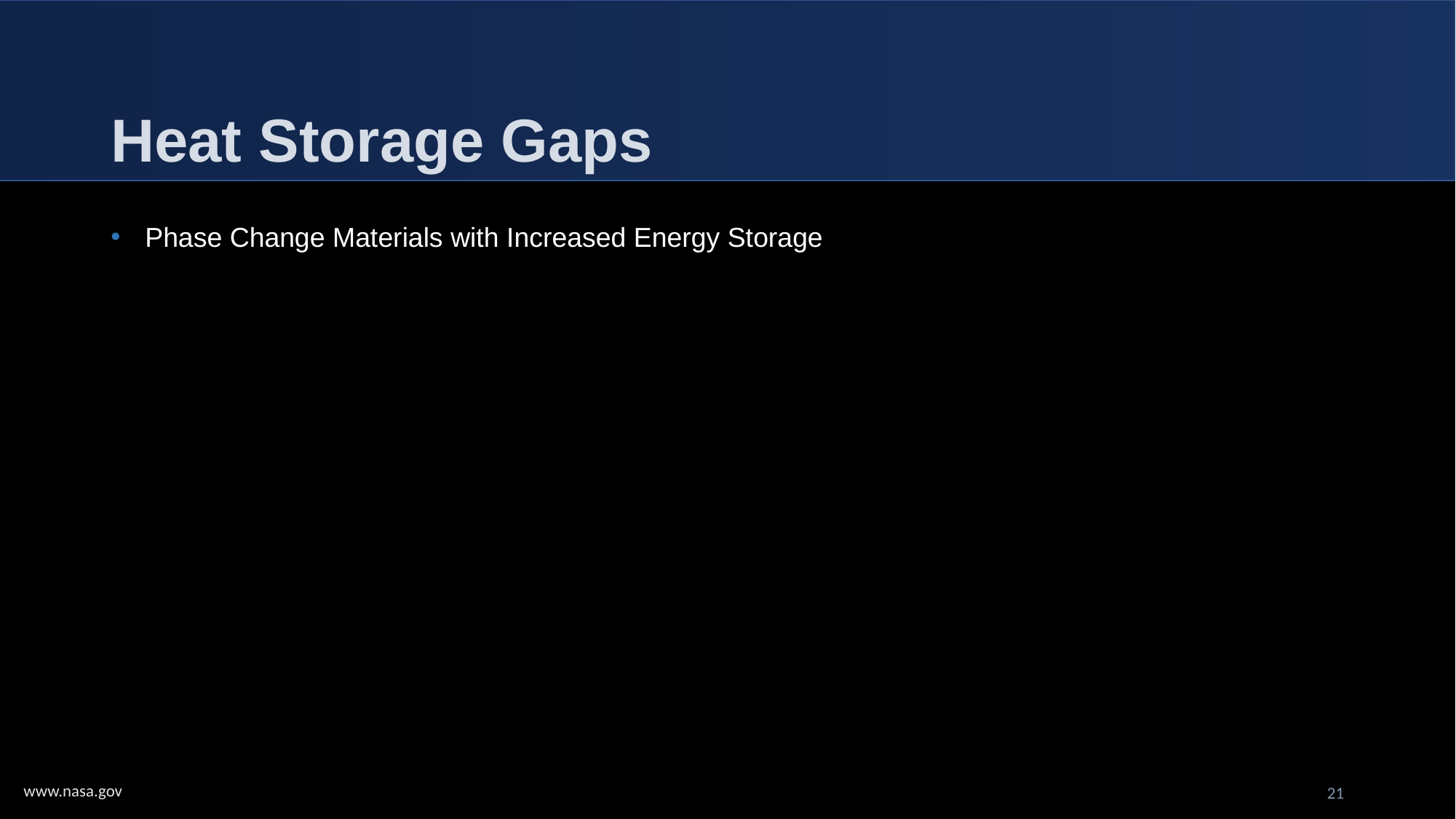

# Heat Storage Gaps
Phase Change Materials with Increased Energy Storage

21